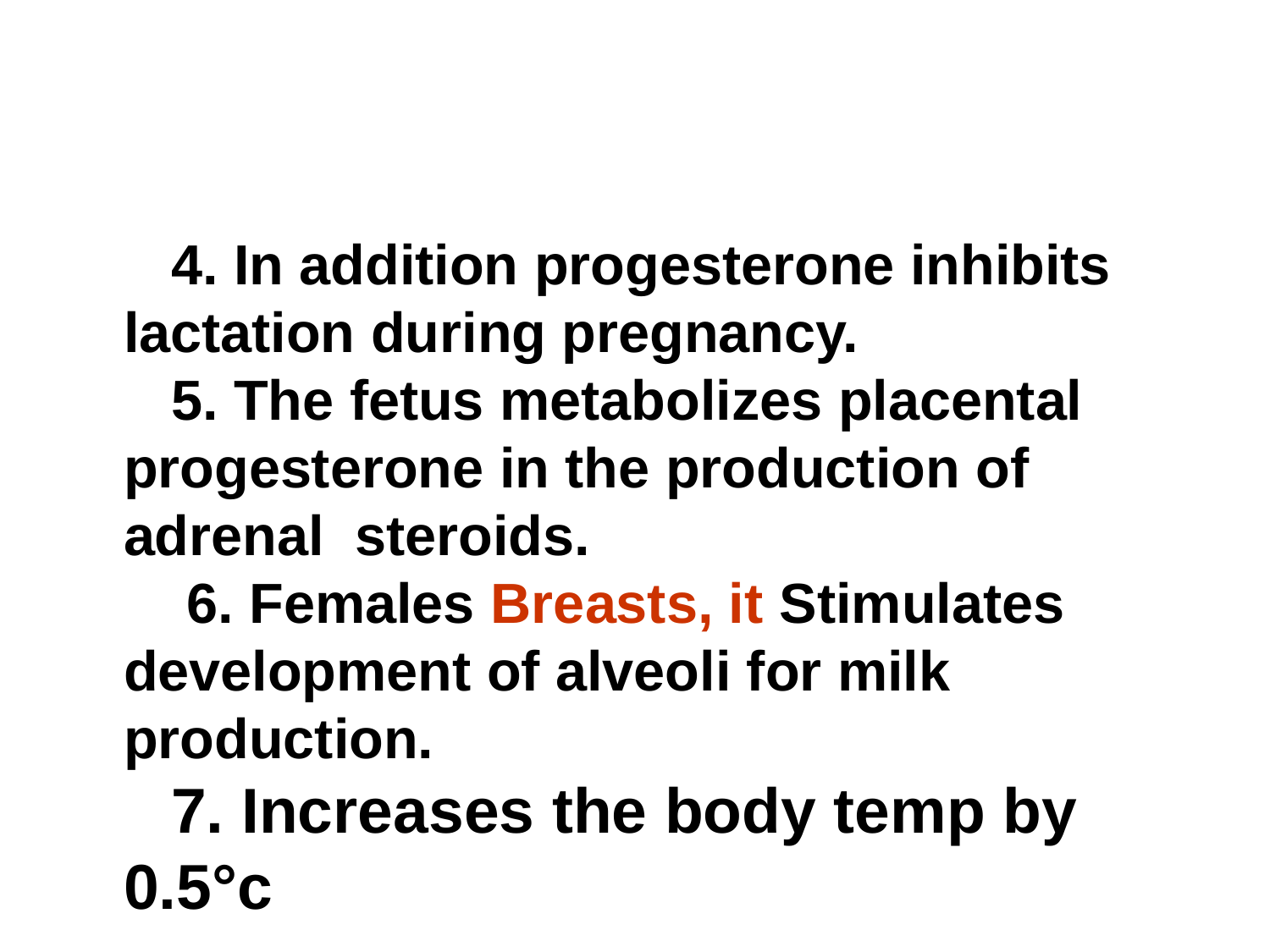

#
4. In addition progesterone inhibits lactation during pregnancy.
5. The fetus metabolizes placental progesterone in the production of adrenal  steroids.
 6. Females Breasts, it Stimulates development of alveoli for milk production.
7. Increases the body temp by 0.5°c